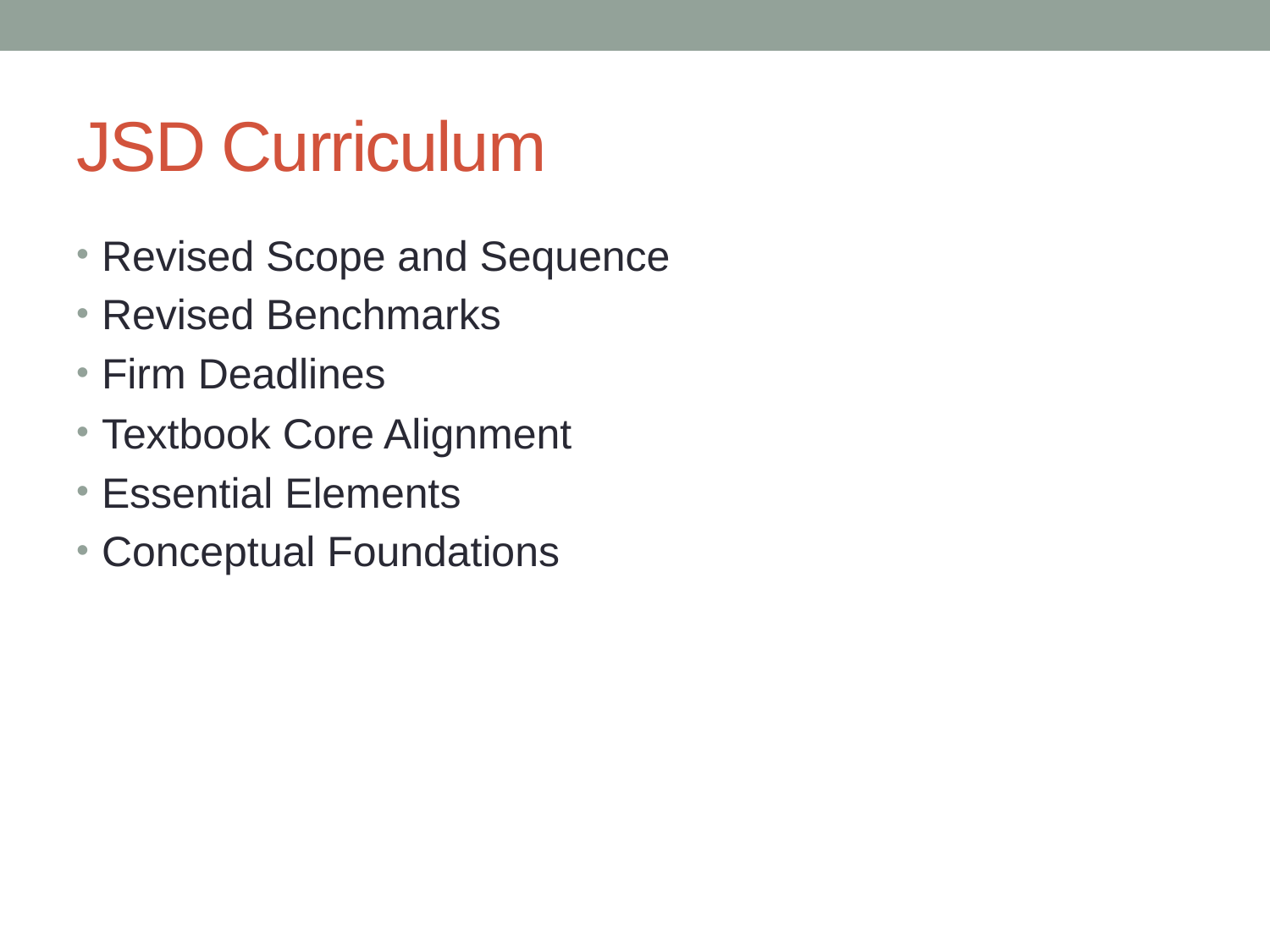

# JSD Curriculum
Revised Scope and Sequence
Revised Benchmarks
Firm Deadlines
Textbook Core Alignment
Essential Elements
Conceptual Foundations